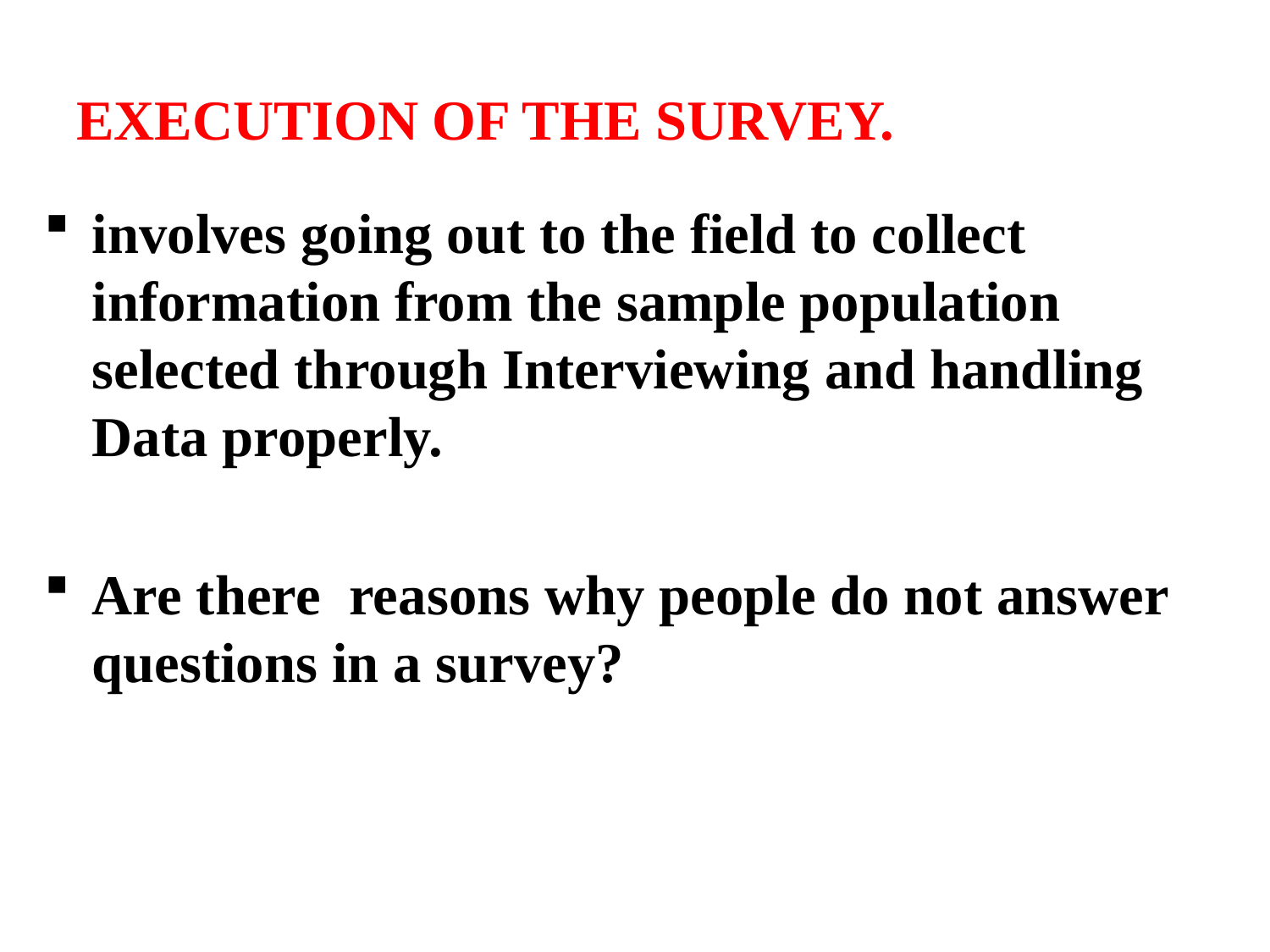

# EXECUTION OF THE SURVEY.
involves going out to the field to collect information from the sample population selected through Interviewing and handling Data properly.

Are there  reasons why people do not answer questions in a survey?